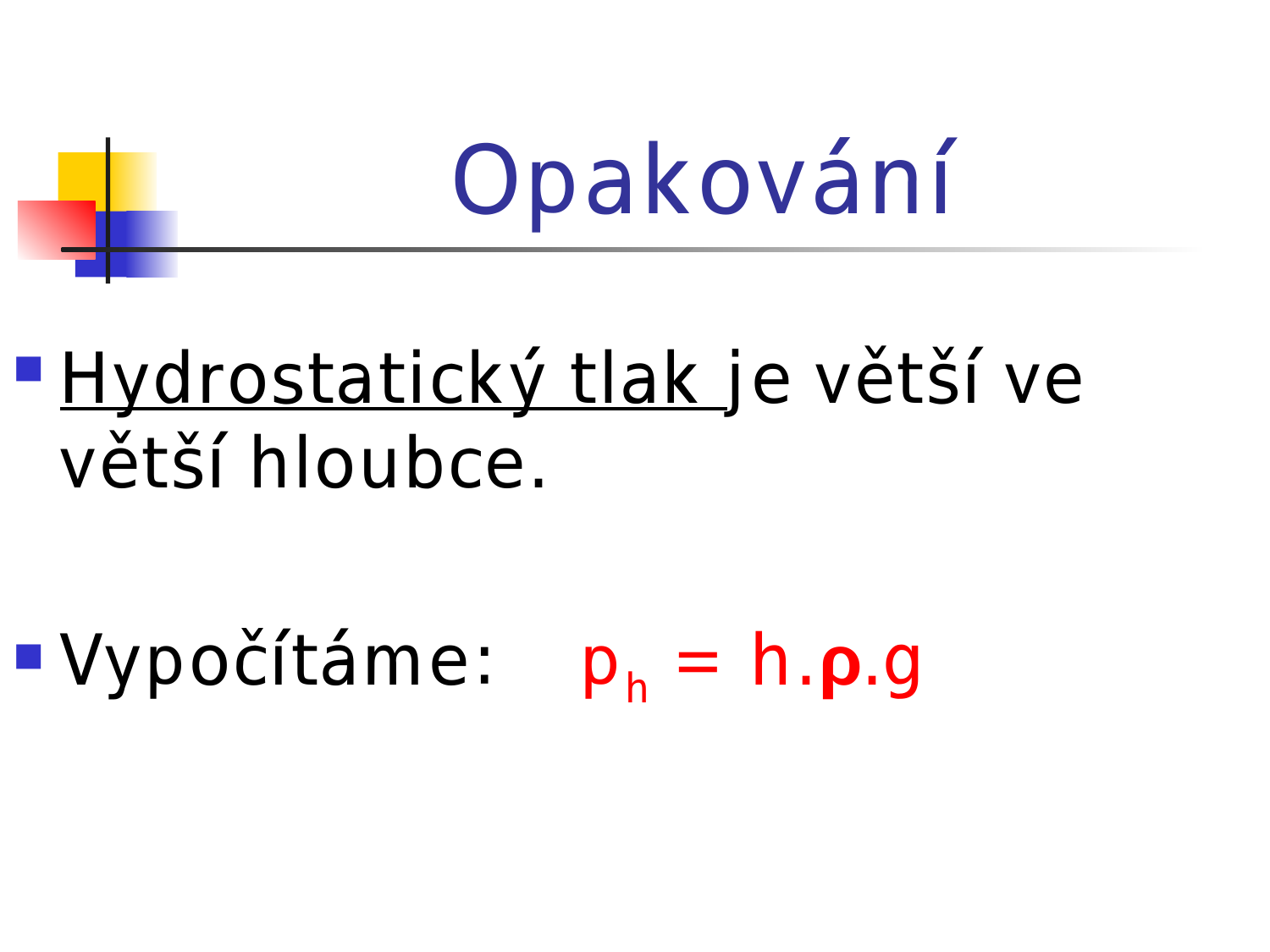

# Opakování
Hydrostatický tlak je větší ve větší hloubce.

Vypočítáme:    ph = h.ρ.g